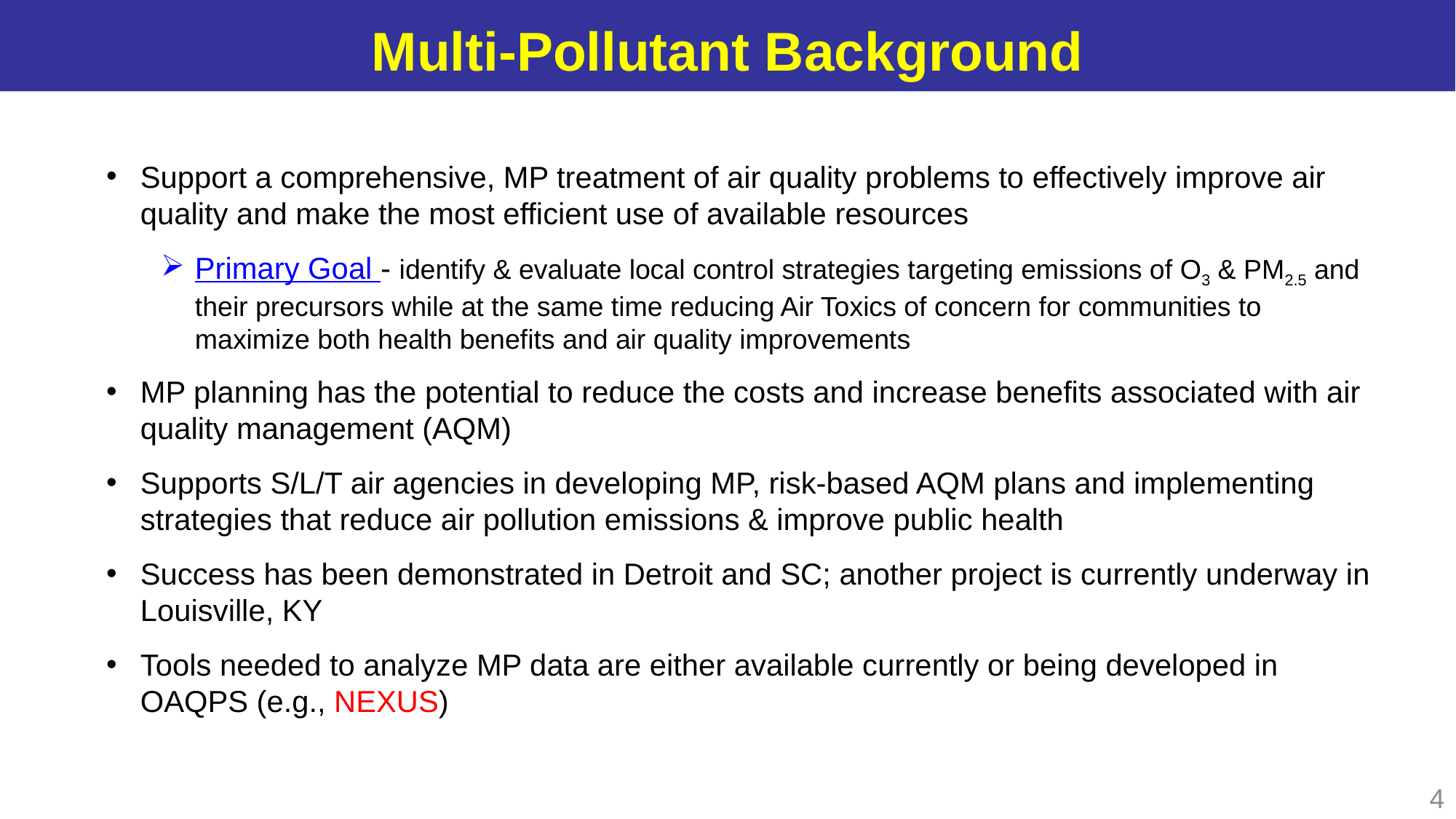

Multi-Pollutant Background
Support a comprehensive, MP treatment of air quality problems to effectively improve air quality and make the most efficient use of available resources
Primary Goal - identify & evaluate local control strategies targeting emissions of O3 & PM2.5 and their precursors while at the same time reducing Air Toxics of concern for communities to maximize both health benefits and air quality improvements
MP planning has the potential to reduce the costs and increase benefits associated with air quality management (AQM)
Supports S/L/T air agencies in developing MP, risk-based AQM plans and implementing strategies that reduce air pollution emissions & improve public health
Success has been demonstrated in Detroit and SC; another project is currently underway in Louisville, KY
Tools needed to analyze MP data are either available currently or being developed in OAQPS (e.g., NEXUS)
4